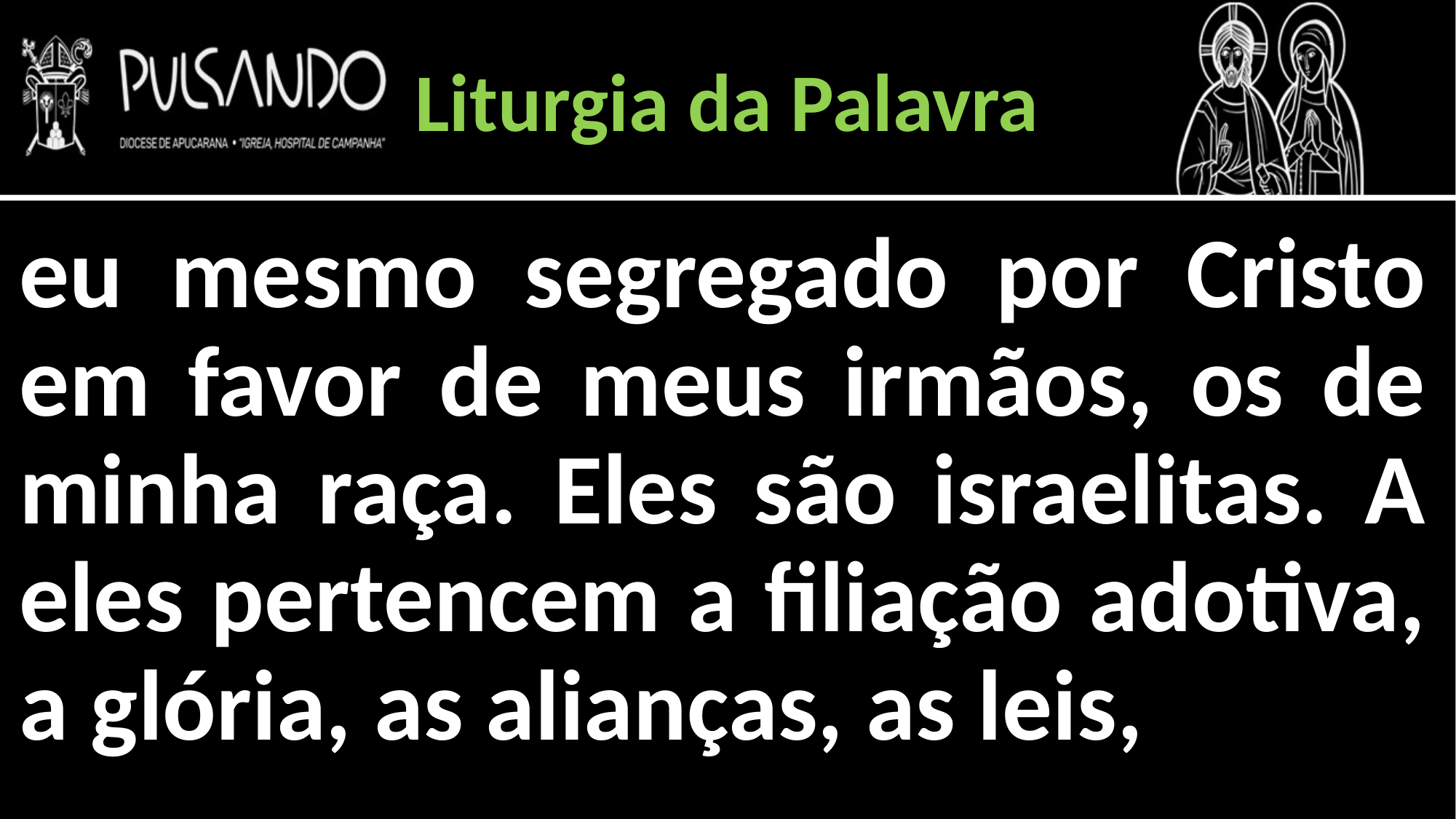

Liturgia da Palavra
eu mesmo segregado por Cristo em favor de meus irmãos, os de minha raça. Eles são israelitas. A eles pertencem a filiação adotiva, a glória, as alianças, as leis,